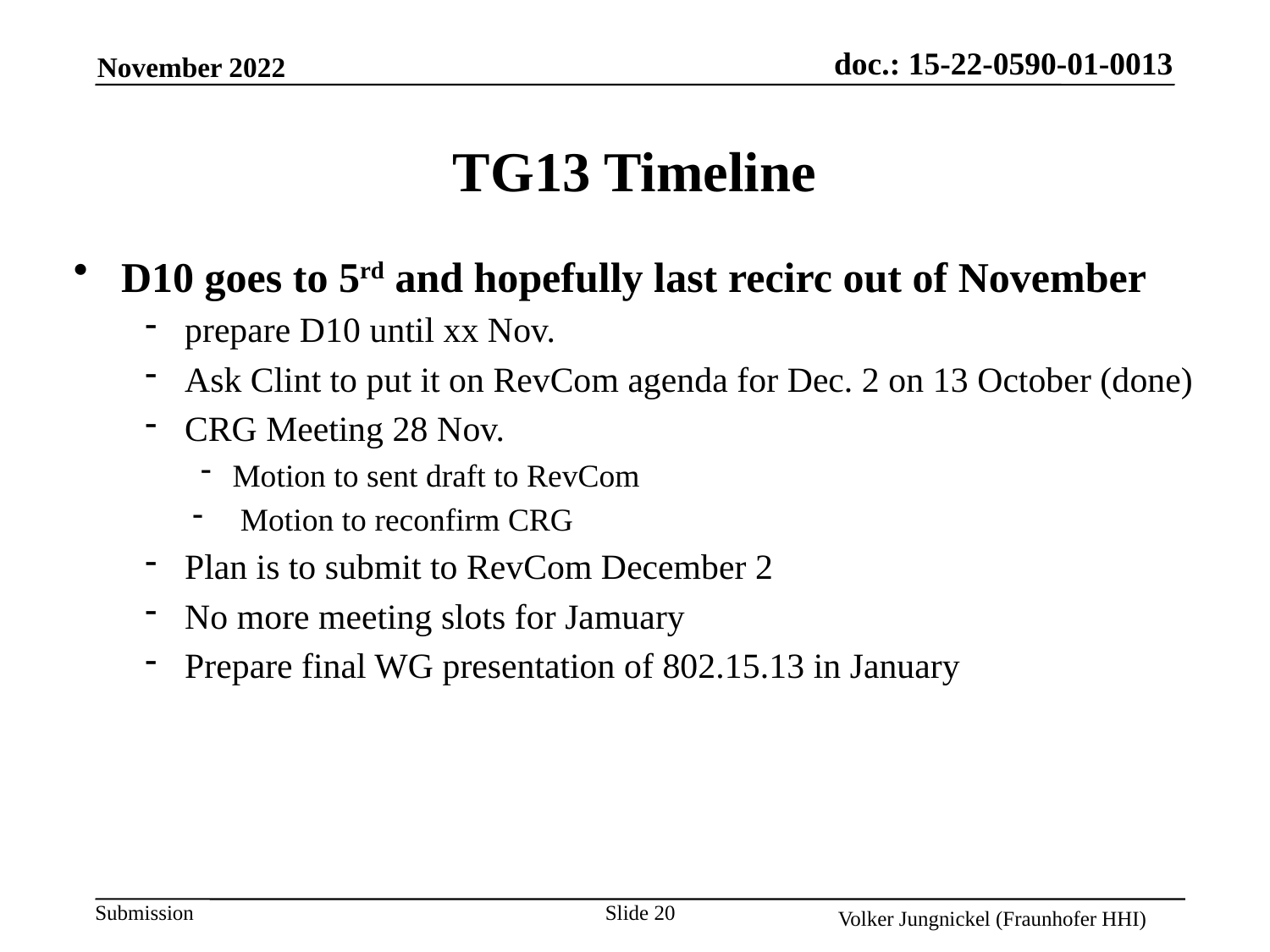

# TG13 Timeline
D10 goes to 5rd and hopefully last recirc out of November
prepare D10 until xx Nov.
Ask Clint to put it on RevCom agenda for Dec. 2 on 13 October (done)
CRG Meeting 28 Nov.
Motion to sent draft to RevCom
Motion to reconfirm CRG
Plan is to submit to RevCom December 2
No more meeting slots for Jamuary
Prepare final WG presentation of 802.15.13 in January
Slide 20
Volker Jungnickel (Fraunhofer HHI)